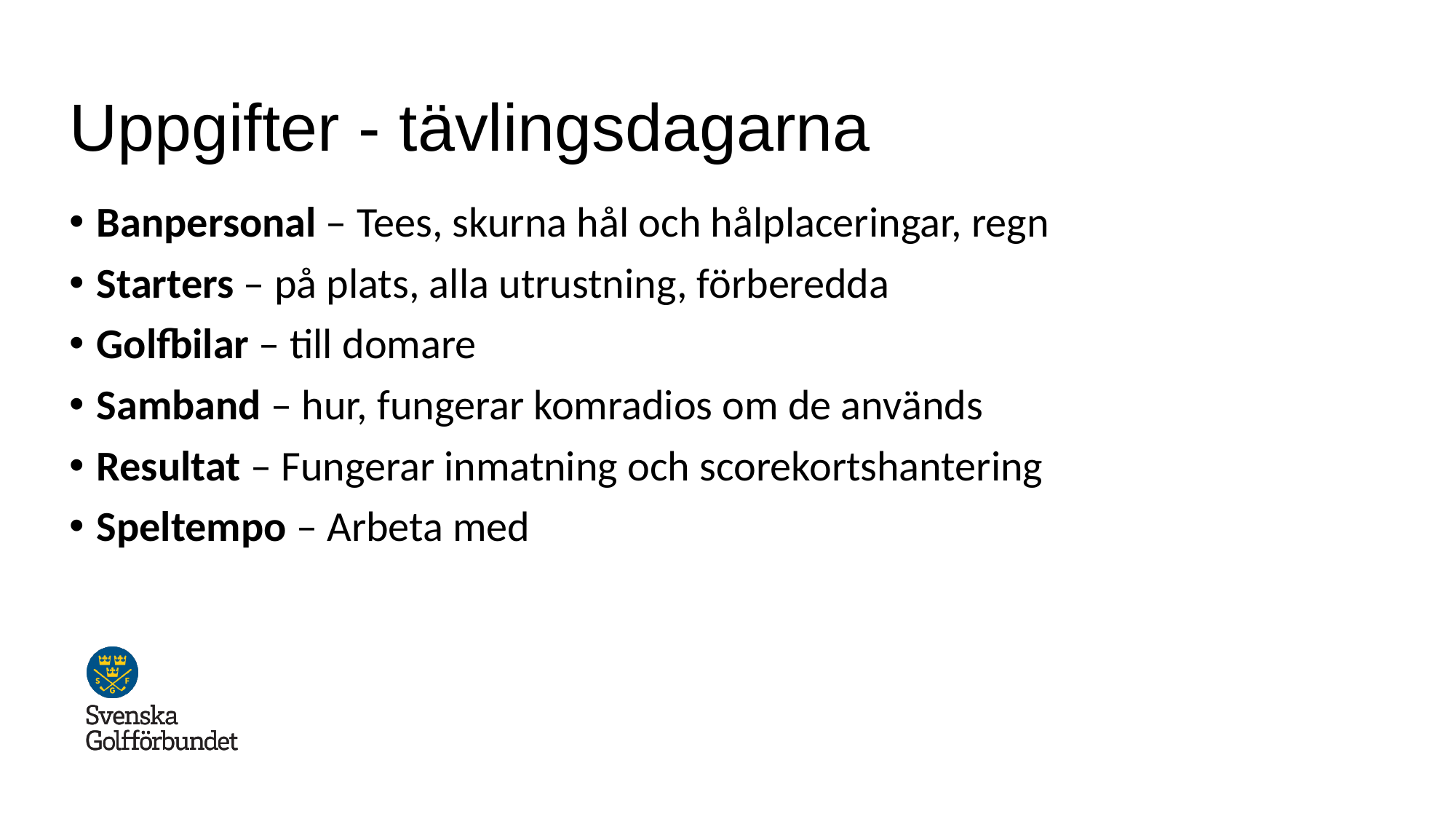

# Uppgifter - tävlingsdagarna
Banpersonal – Tees, skurna hål och hålplaceringar, regn
Starters – på plats, alla utrustning, förberedda
Golfbilar – till domare
Samband – hur, fungerar komradios om de används
Resultat – Fungerar inmatning och scorekortshantering
Speltempo – Arbeta med